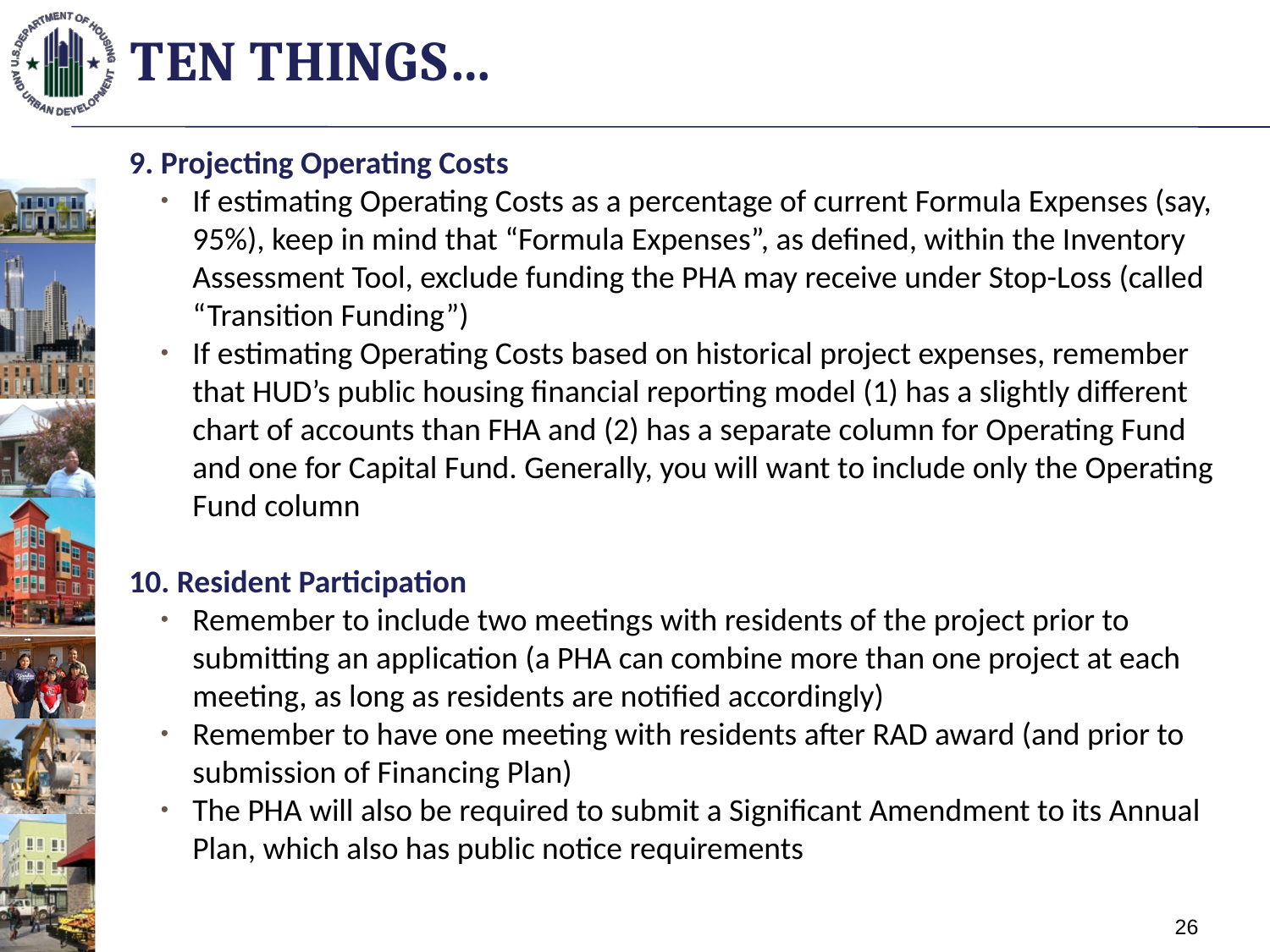

# Ten things…
9. Projecting Operating Costs
If estimating Operating Costs as a percentage of current Formula Expenses (say, 95%), keep in mind that “Formula Expenses”, as defined, within the Inventory Assessment Tool, exclude funding the PHA may receive under Stop-Loss (called “Transition Funding”)
If estimating Operating Costs based on historical project expenses, remember that HUD’s public housing financial reporting model (1) has a slightly different chart of accounts than FHA and (2) has a separate column for Operating Fund and one for Capital Fund. Generally, you will want to include only the Operating Fund column

10. Resident Participation
Remember to include two meetings with residents of the project prior to submitting an application (a PHA can combine more than one project at each meeting, as long as residents are notified accordingly)
Remember to have one meeting with residents after RAD award (and prior to submission of Financing Plan)
The PHA will also be required to submit a Significant Amendment to its Annual Plan, which also has public notice requirements

26